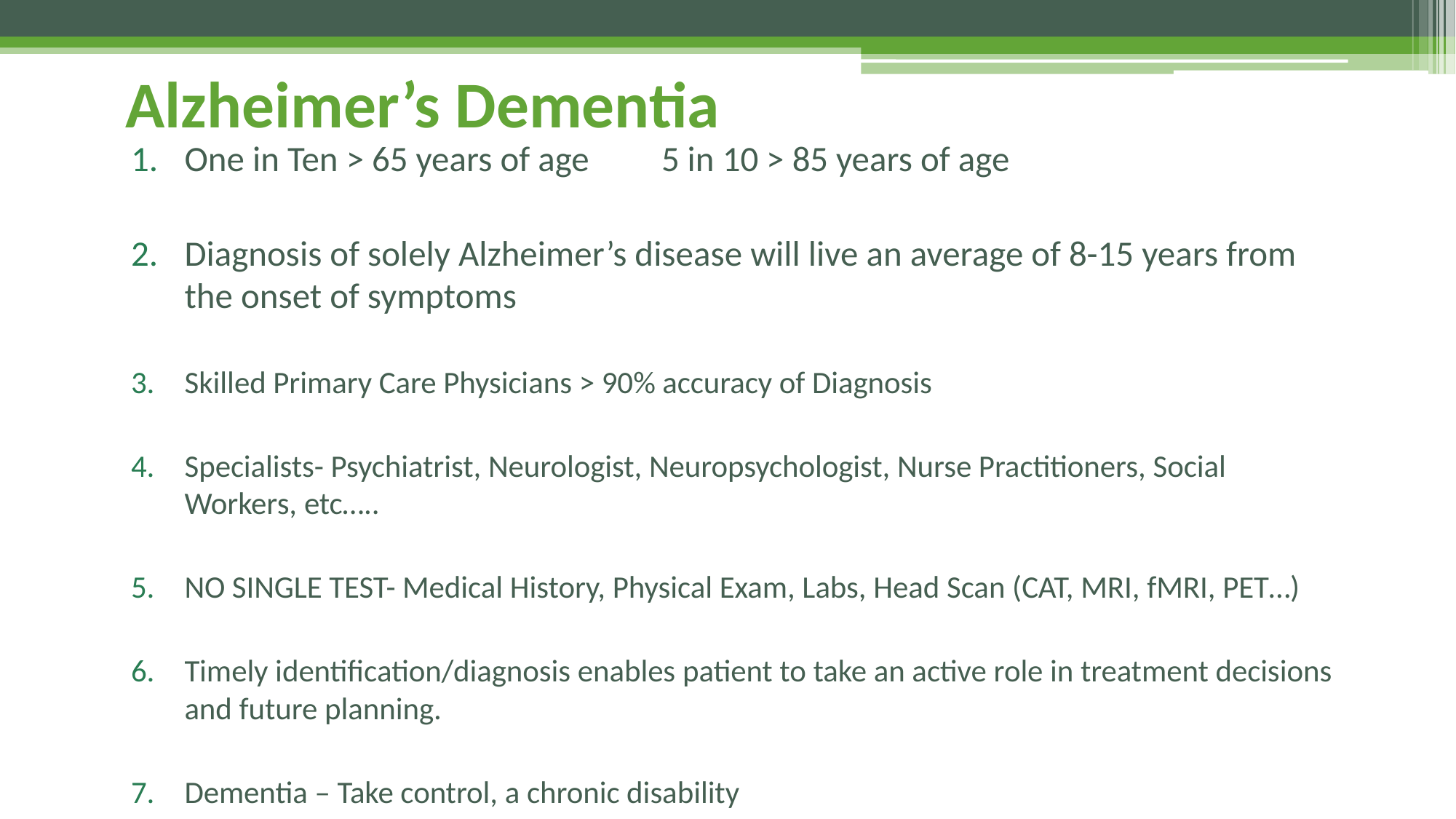

# Alzheimer’s Dementia
One in Ten > 65 years of age         5 in 10 > 85 years of age

Diagnosis of solely Alzheimer’s disease will live an average of 8-15 years from the onset of symptoms

Skilled Primary Care Physicians > 90% accuracy of Diagnosis

Specialists- Psychiatrist, Neurologist, Neuropsychologist, Nurse Practitioners, Social Workers, etc…..

NO SINGLE TEST- Medical History, Physical Exam, Labs, Head Scan (CAT, MRI, fMRI, PET…)

Timely identification/diagnosis enables patient to take an active role in treatment decisions and future planning.

Dementia – Take control, a chronic disability